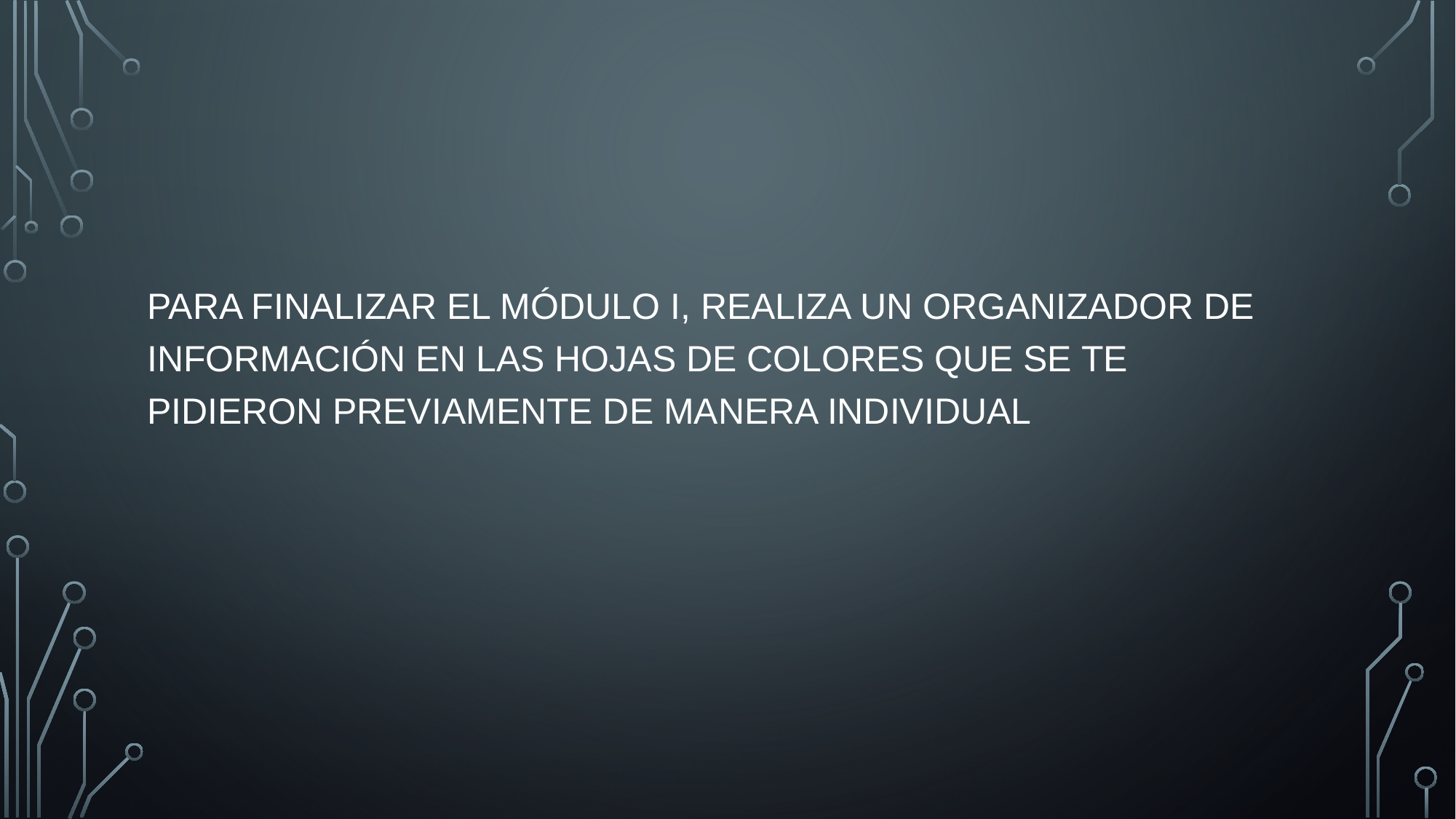

PARA FINALIZAR EL MÓDULO I, REALIZA UN ORGANIZADOR DE INFORMACIÓN EN LAS HOJAS DE COLORES QUE SE TE PIDIERON PREVIAMENTE DE MANERA INDIVIDUAL